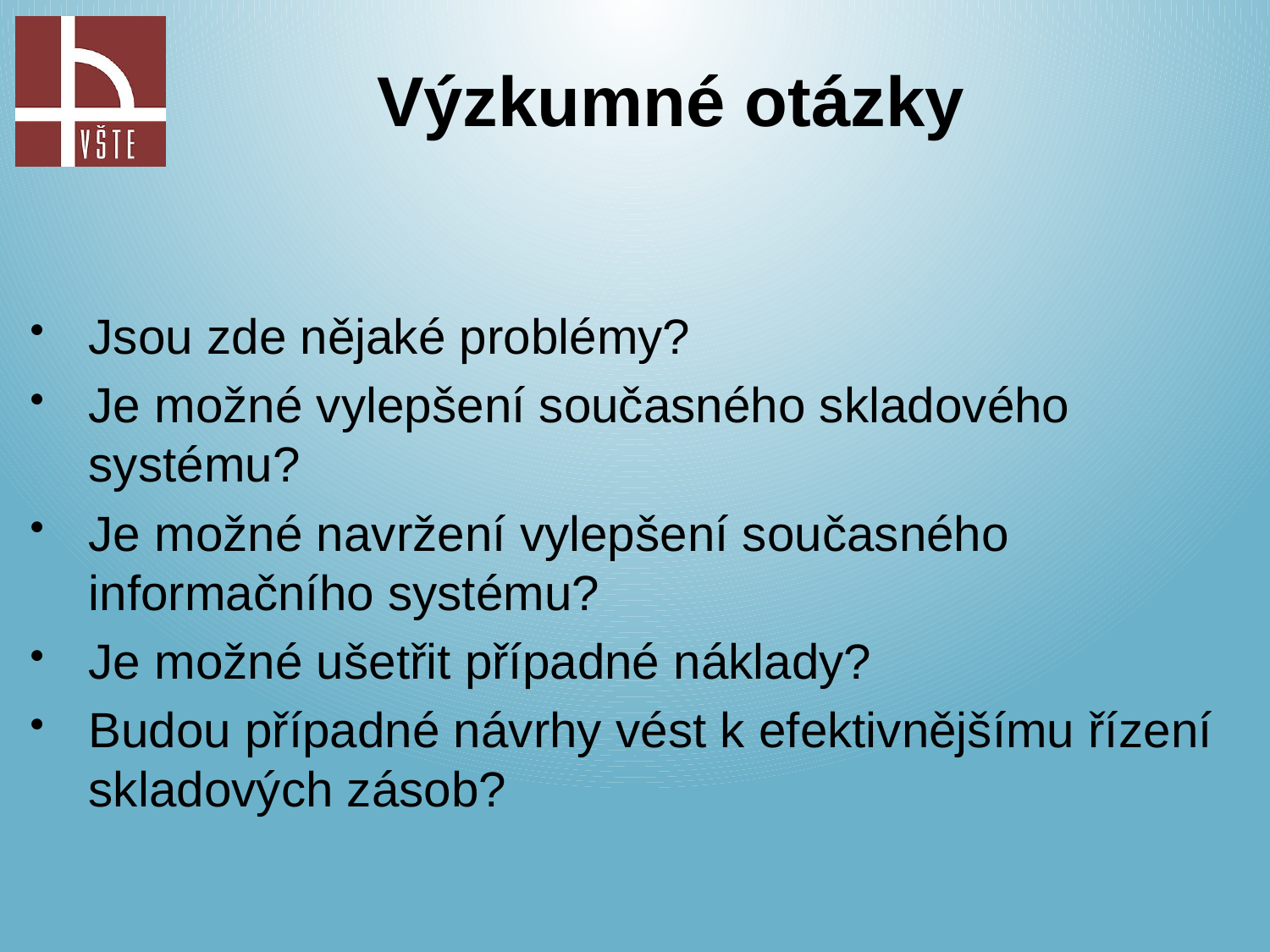

Výzkumné otázky
Jsou zde nějaké problémy?
Je možné vylepšení současného skladového systému?
Je možné navržení vylepšení současného informačního systému?
Je možné ušetřit případné náklady?
Budou případné návrhy vést k efektivnějšímu řízení skladových zásob?